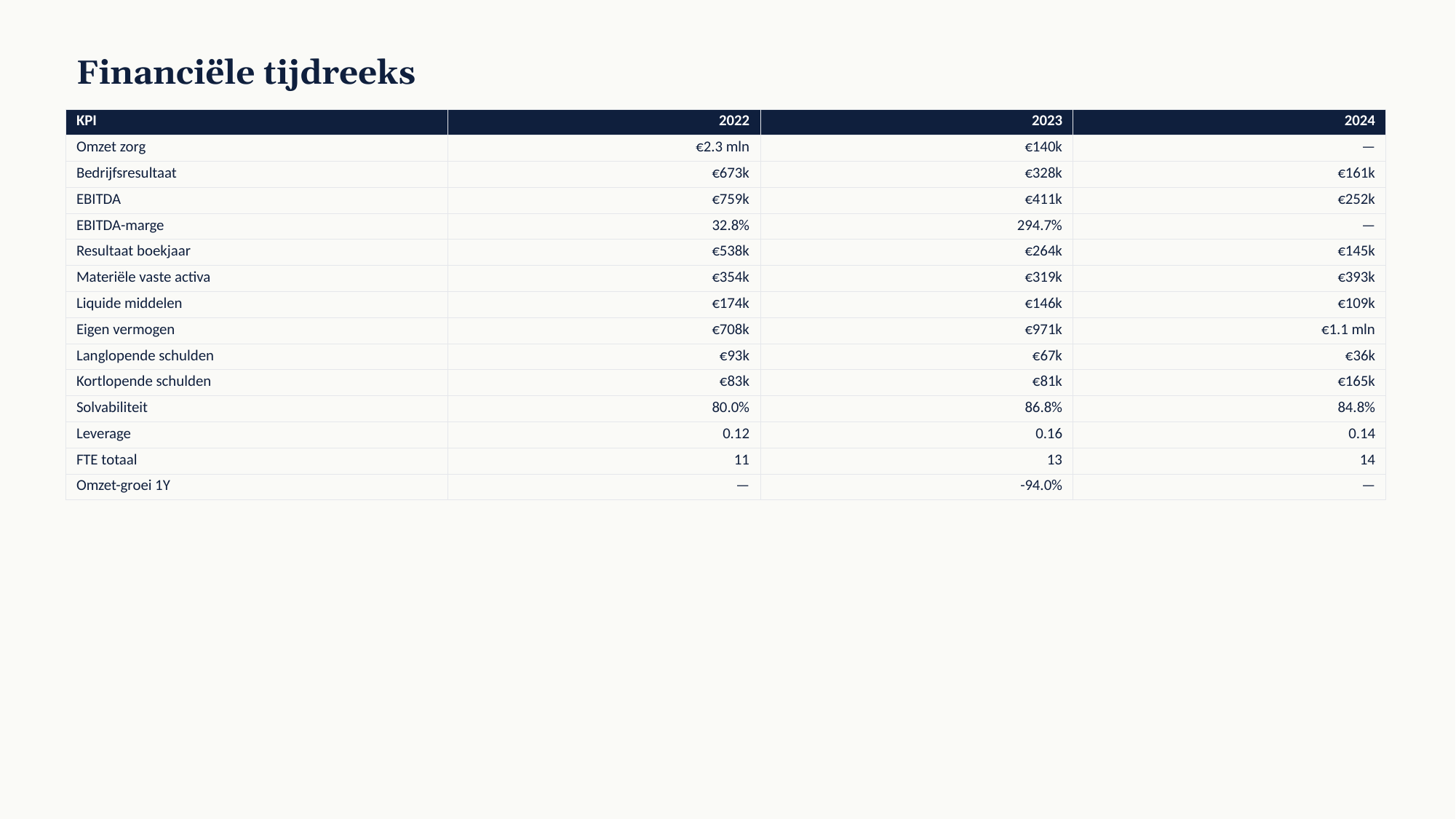

Financiële tijdreeks
| KPI | 2022 | 2023 | 2024 |
| --- | --- | --- | --- |
| Omzet zorg | €2.3 mln | €140k | — |
| Bedrijfsresultaat | €673k | €328k | €161k |
| EBITDA | €759k | €411k | €252k |
| EBITDA-marge | 32.8% | 294.7% | — |
| Resultaat boekjaar | €538k | €264k | €145k |
| Materiële vaste activa | €354k | €319k | €393k |
| Liquide middelen | €174k | €146k | €109k |
| Eigen vermogen | €708k | €971k | €1.1 mln |
| Langlopende schulden | €93k | €67k | €36k |
| Kortlopende schulden | €83k | €81k | €165k |
| Solvabiliteit | 80.0% | 86.8% | 84.8% |
| Leverage | 0.12 | 0.16 | 0.14 |
| FTE totaal | 11 | 13 | 14 |
| Omzet-groei 1Y | — | -94.0% | — |